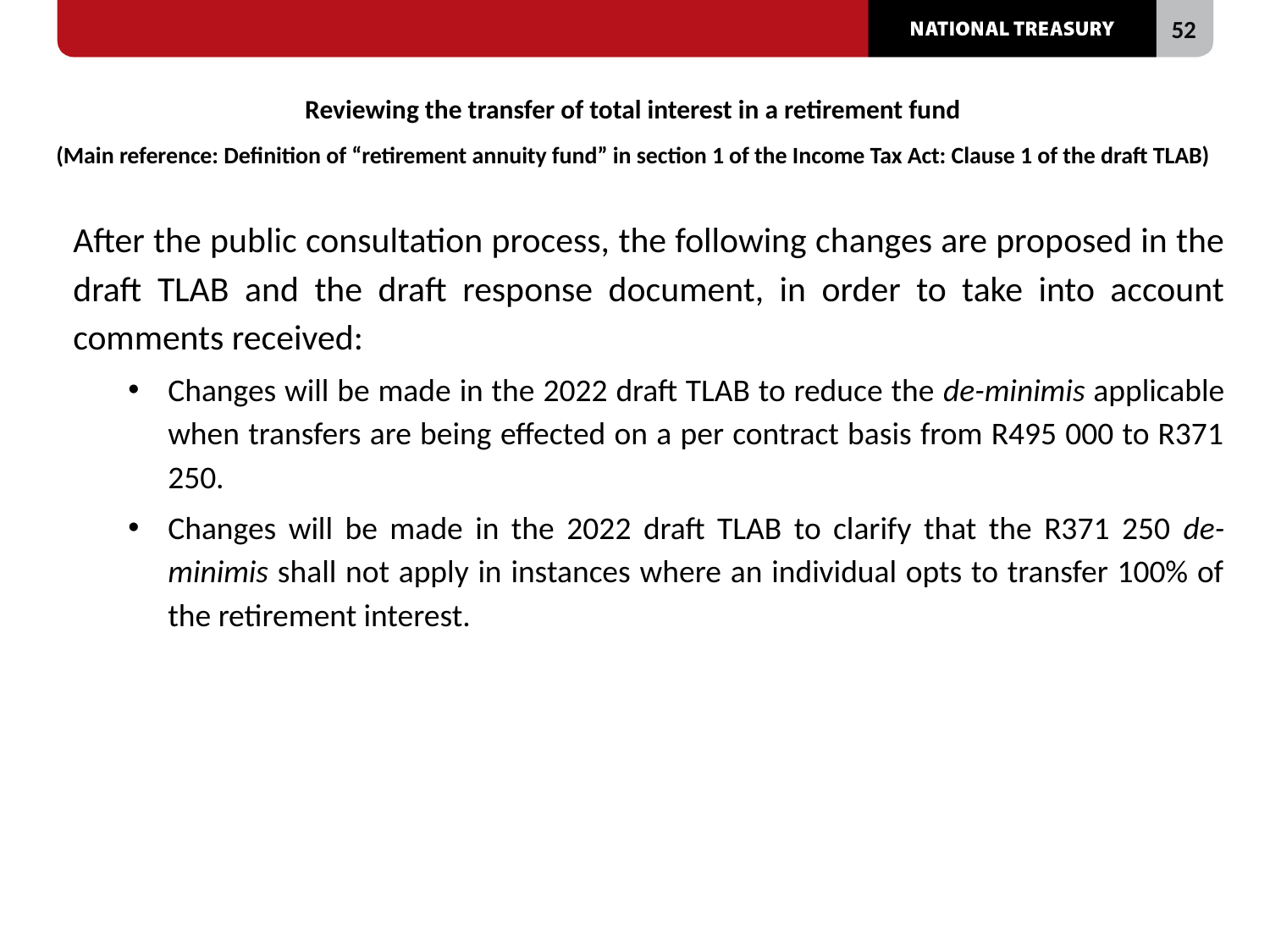

# Reviewing the transfer of total interest in a retirement fund (Main reference: Definition of “retirement annuity fund” in section 1 of the Income Tax Act: Clause 1 of the draft TLAB)
After the public consultation process, the following changes are proposed in the draft TLAB and the draft response document, in order to take into account comments received:
Changes will be made in the 2022 draft TLAB to reduce the de-minimis applicable when transfers are being effected on a per contract basis from R495 000 to R371 250.
Changes will be made in the 2022 draft TLAB to clarify that the R371 250 de-minimis shall not apply in instances where an individual opts to transfer 100% of the retirement interest.